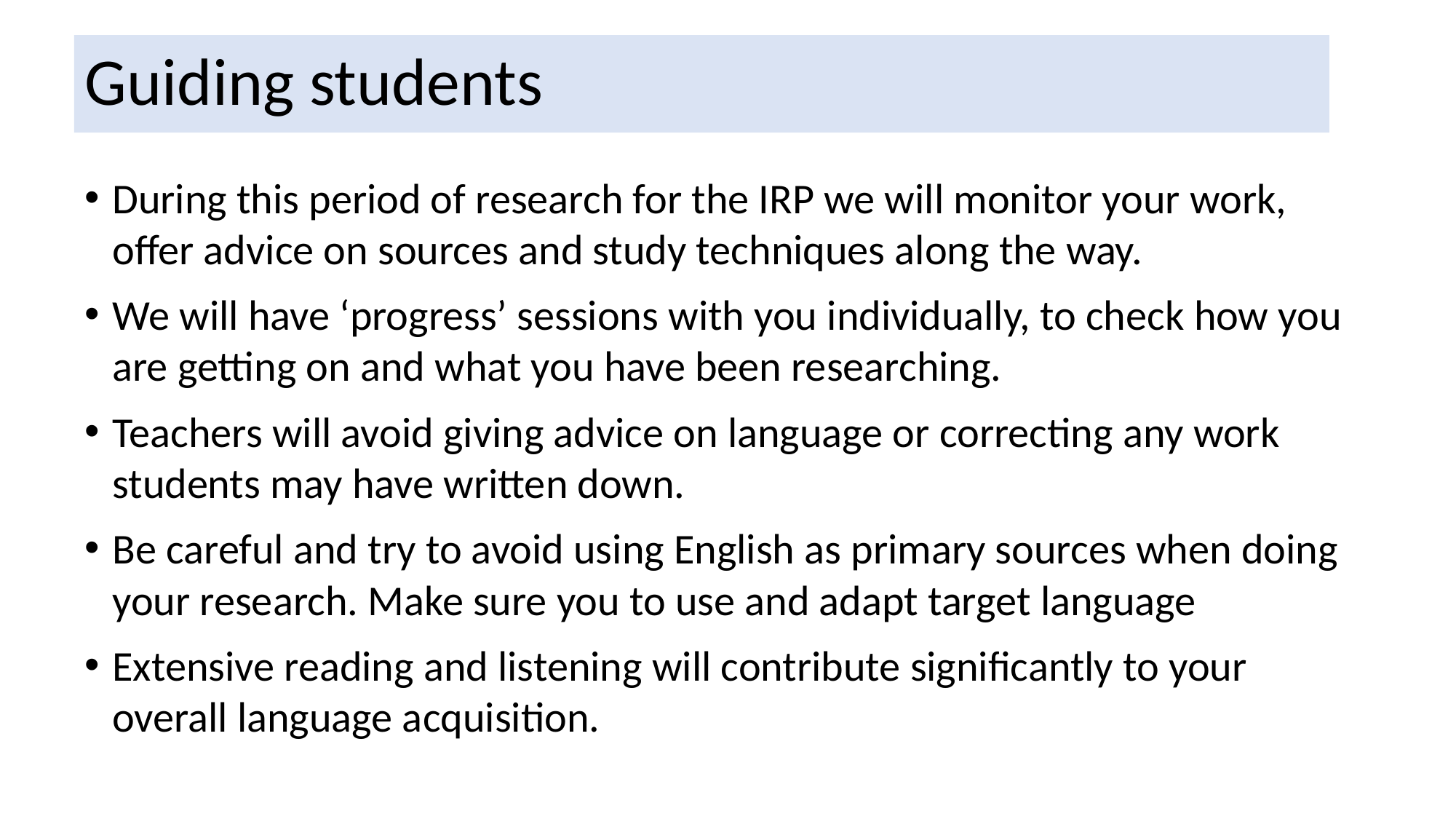

# Guiding students
During this period of research for the IRP we will monitor your work, offer advice on sources and study techniques along the way.
We will have ‘progress’ sessions with you individually, to check how you are getting on and what you have been researching.
Teachers will avoid giving advice on language or correcting any work students may have written down.
Be careful and try to avoid using English as primary sources when doing your research. Make sure you to use and adapt target language
Extensive reading and listening will contribute significantly to your overall language acquisition.